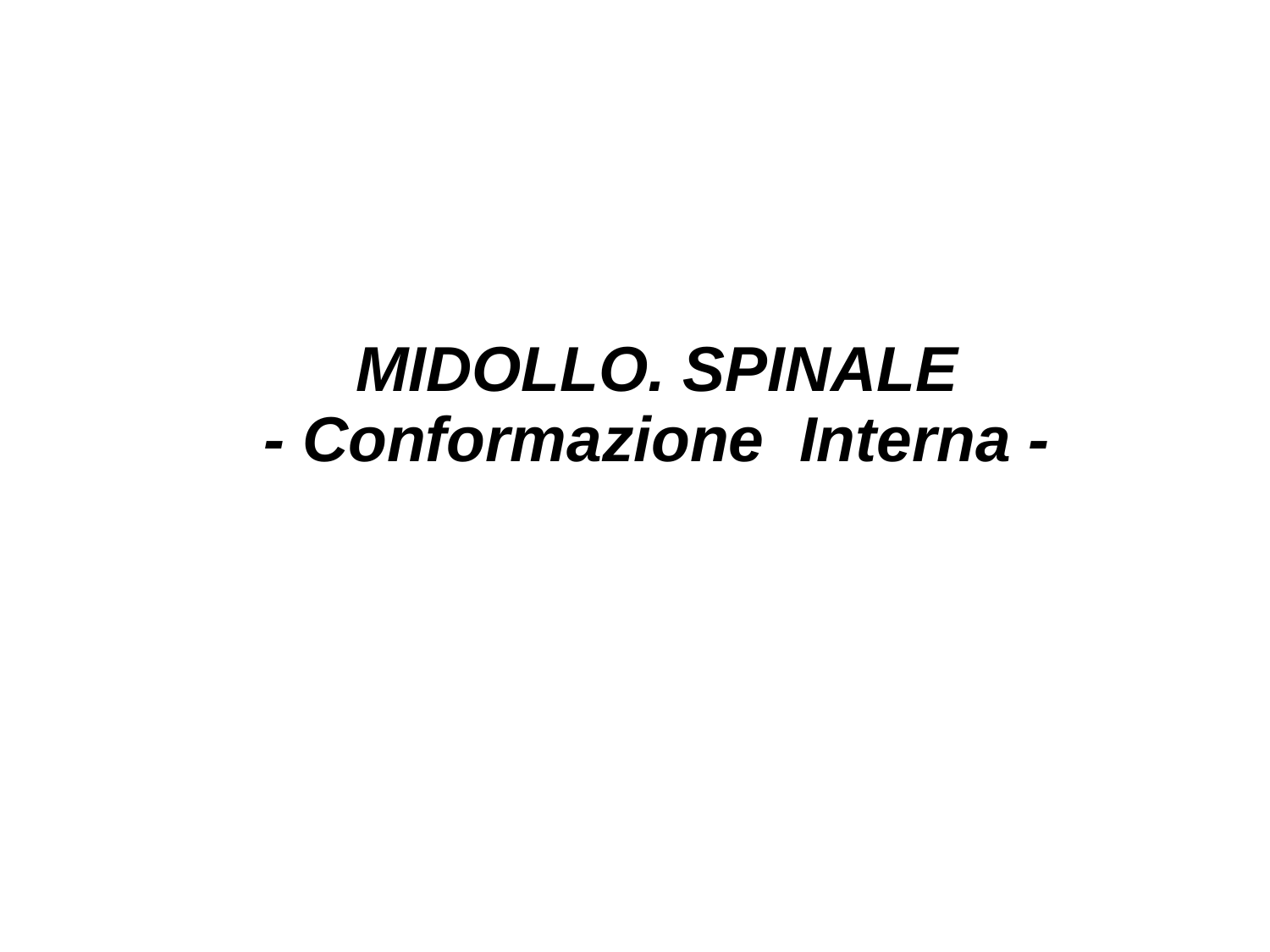

# MIDOLLO. SPINALE - Conformazione  Interna -